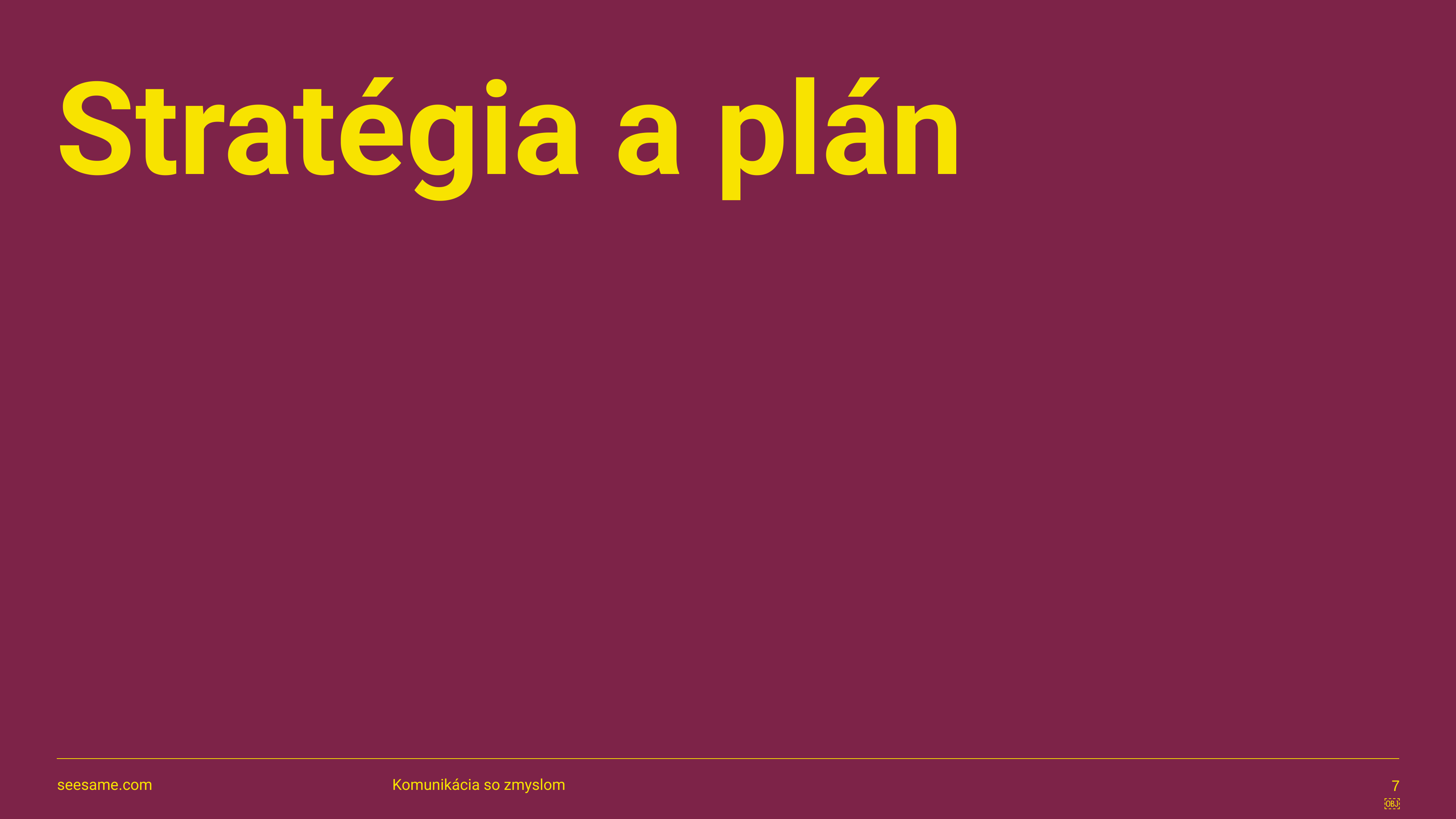

Stratégia a plán
seesame.com
Komunikácia so zmyslom
7￼